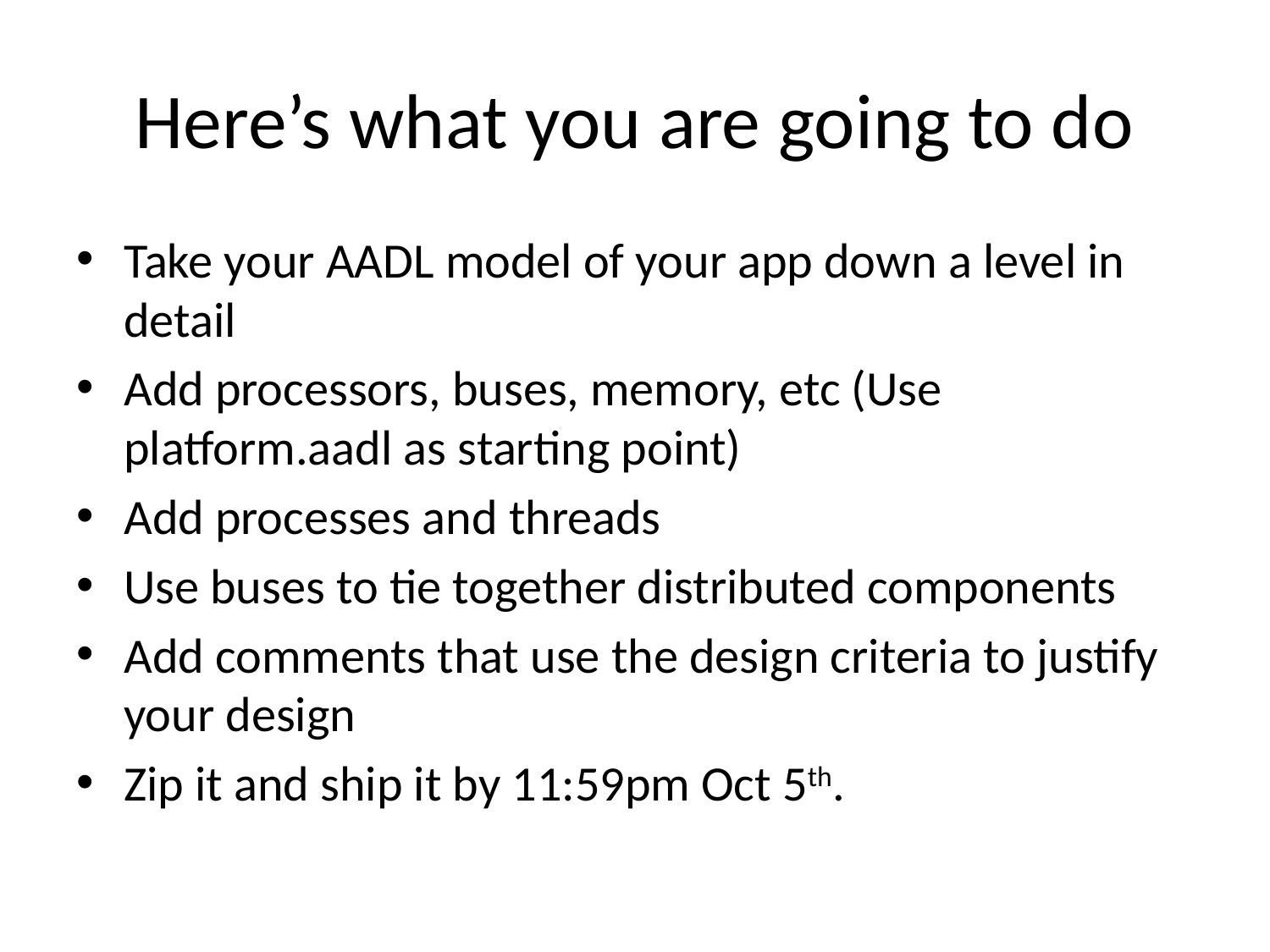

# Here’s what you are going to do
Take your AADL model of your app down a level in detail
Add processors, buses, memory, etc (Use platform.aadl as starting point)
Add processes and threads
Use buses to tie together distributed components
Add comments that use the design criteria to justify your design
Zip it and ship it by 11:59pm Oct 5th.